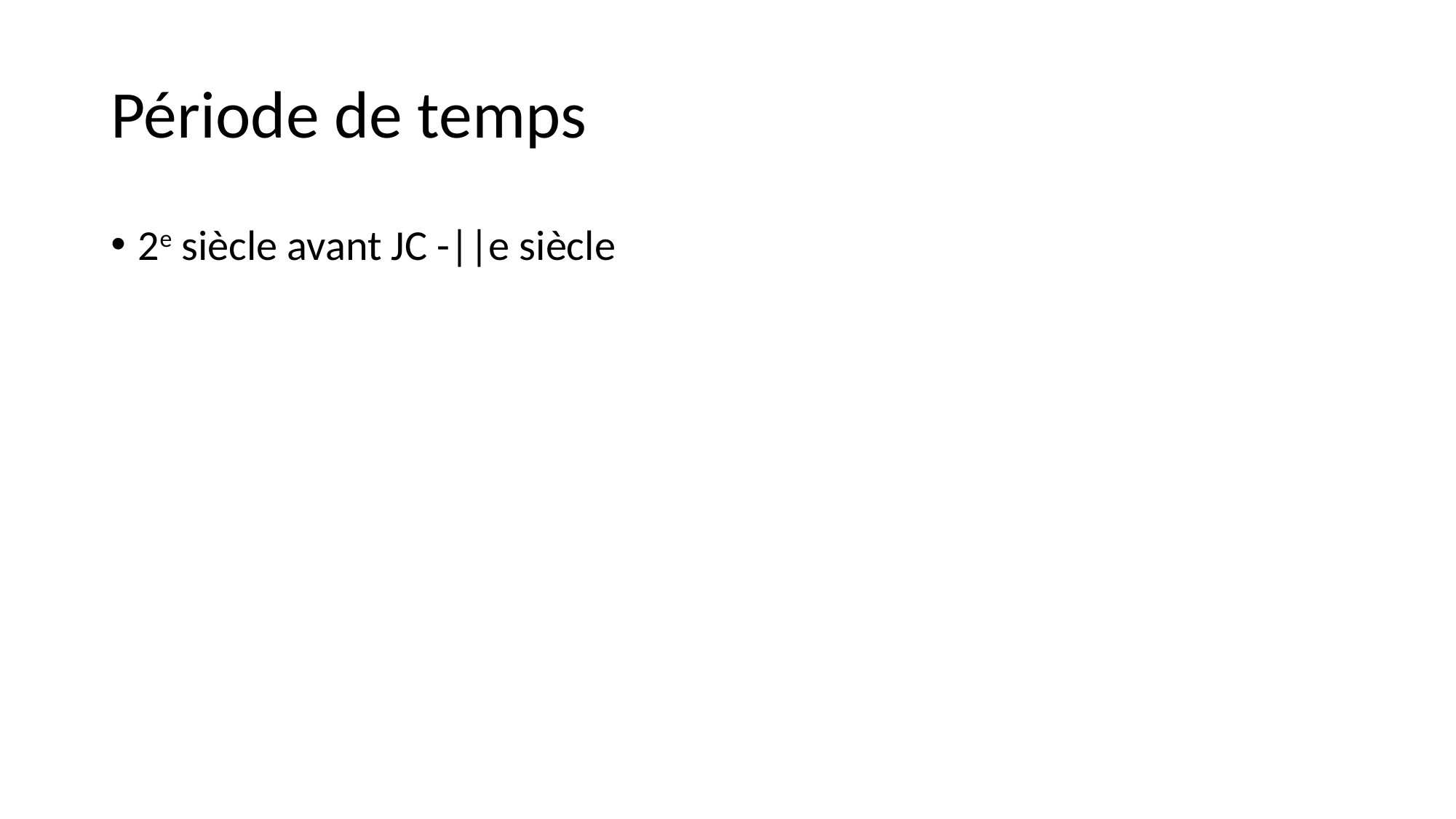

# Période de temps
2e siècle avant JC -||e siècle